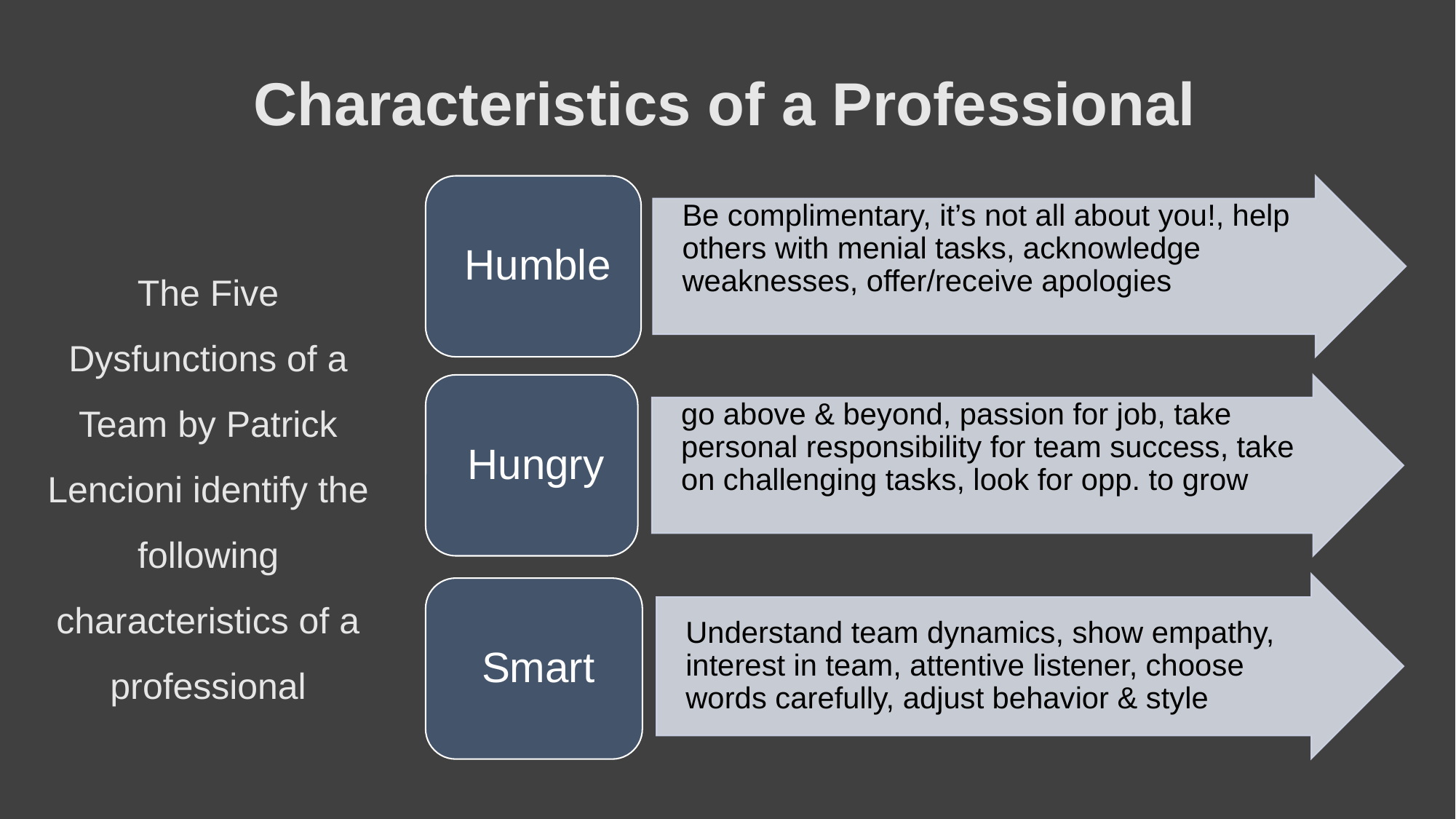

# Characteristics of a Professional
Be complimentary, it’s not all about you!, help others with menial tasks, acknowledge weaknesses, offer/receive apologies
Humble
go above & beyond, passion for job, take personal responsibility for team success, take on challenging tasks, look for opp. to grow
Hungry
Understand team dynamics, show empathy, interest in team, attentive listener, choose words carefully, adjust behavior & style
Smart
The Five Dysfunctions of a Team by Patrick Lencioni identify the following characteristics of a professional